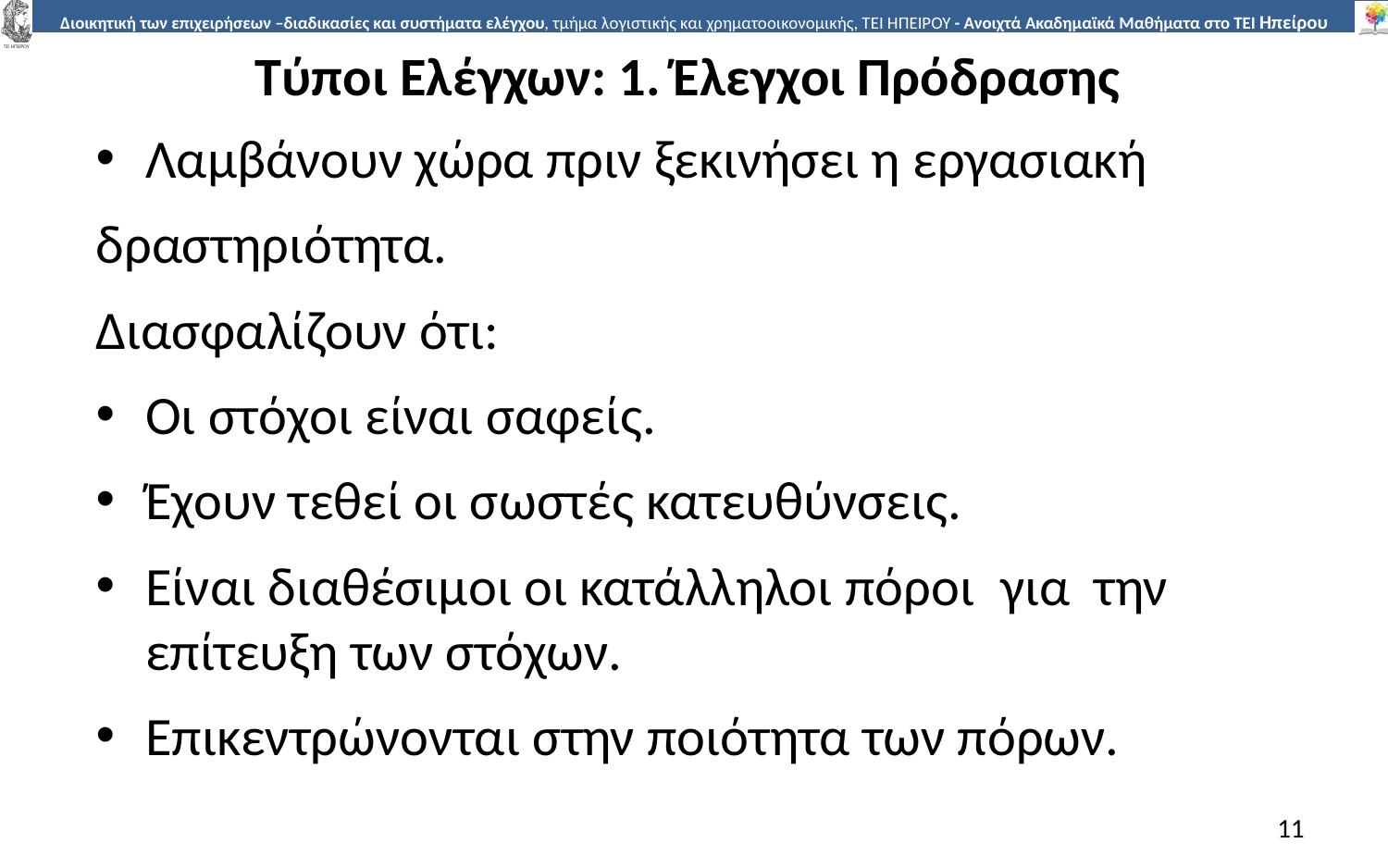

# Τύποι Ελέγχων: 1. Έλεγχοι Πρόδρασης
Λαµβάνουν χώρα πριν ξεκινήσει η εργασιακή
δραστηριότητα.
Διασφαλίζουν ότι:
Οι στόχοι είναι σαφείς.
Έχουν τεθεί οι σωστές κατευθύνσεις.
Είναι διαθέσιµοι οι κατάλληλοι πόροι	για  την επίτευξη των στόχων.
Επικεντρώνονται στην ποιότητα των πόρων.

11